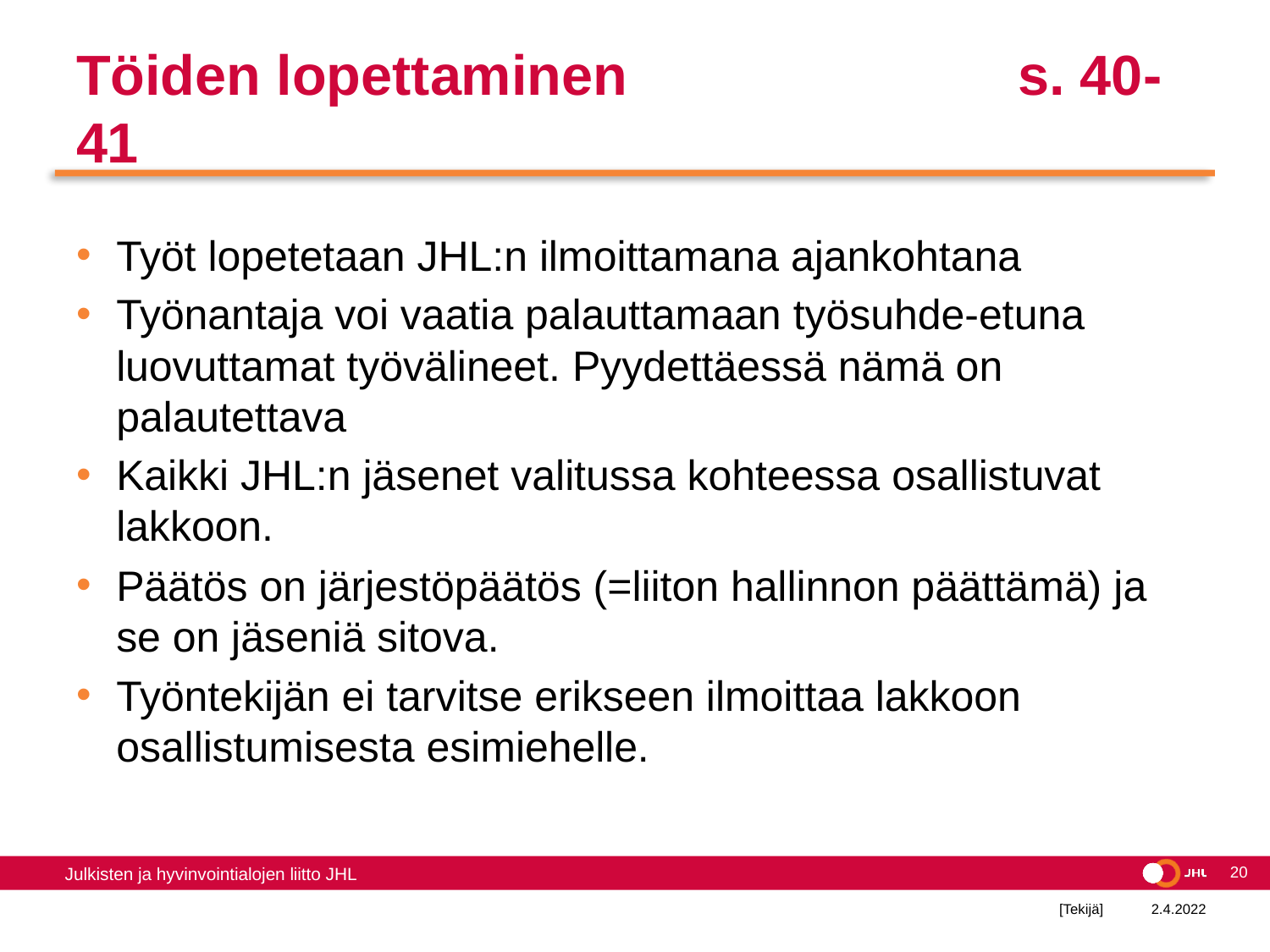

# Töiden lopettaminen                         s. 40-41
Työt lopetetaan JHL:n ilmoittamana ajankohtana
Työnantaja voi vaatia palauttamaan työsuhde-etuna luovuttamat työvälineet. Pyydettäessä nämä on palautettava
Kaikki JHL:n jäsenet valitussa kohteessa osallistuvat lakkoon.
Päätös on järjestöpäätös (=liiton hallinnon päättämä) ja se on jäseniä sitova.
Työntekijän ei tarvitse erikseen ilmoittaa lakkoon osallistumisesta esimiehelle.
20
[Tekijä]
2.4.2022